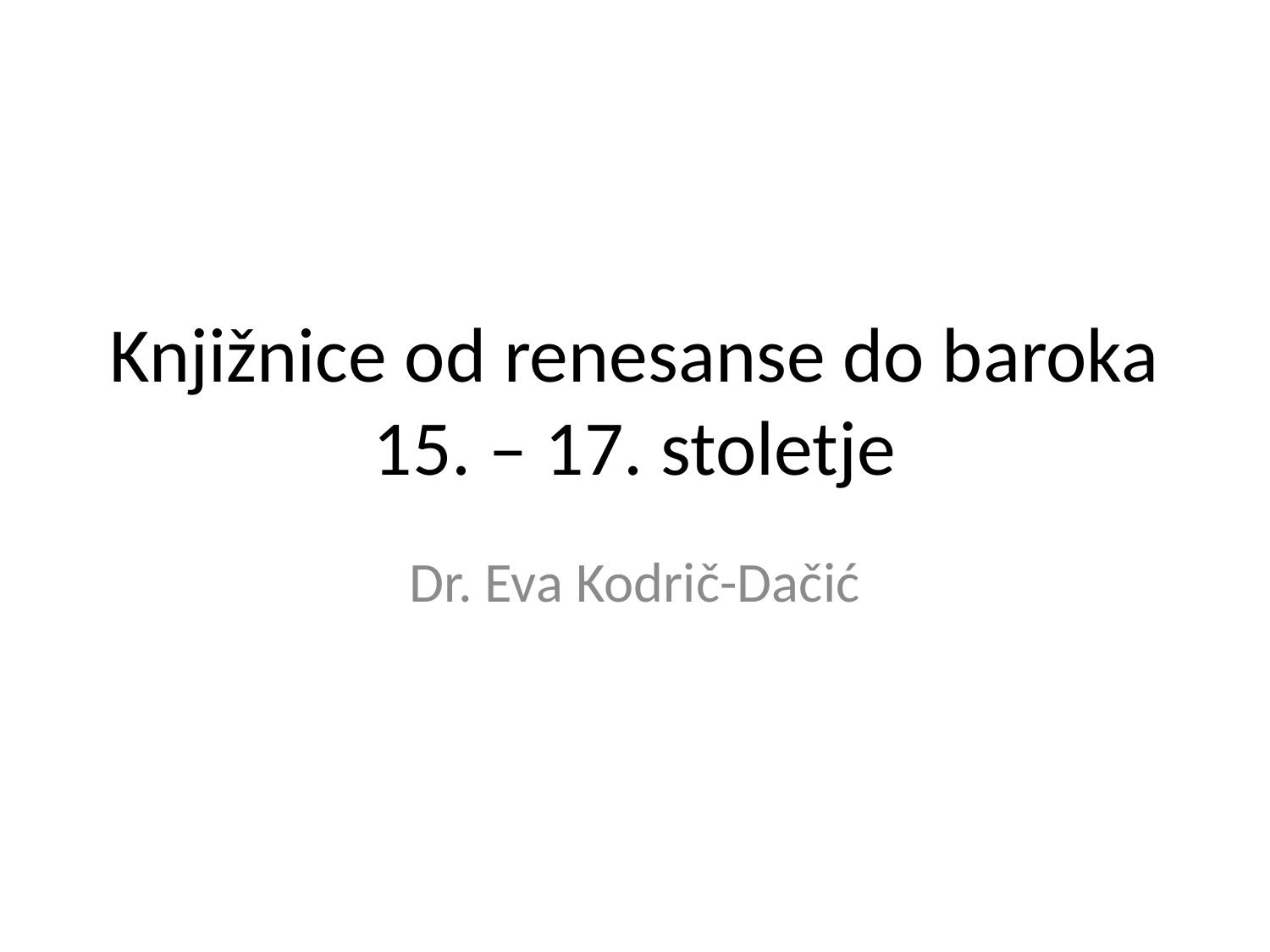

# Knjižnice od renesanse do baroka 15. – 17. stoletje
Dr. Eva Kodrič-Dačić